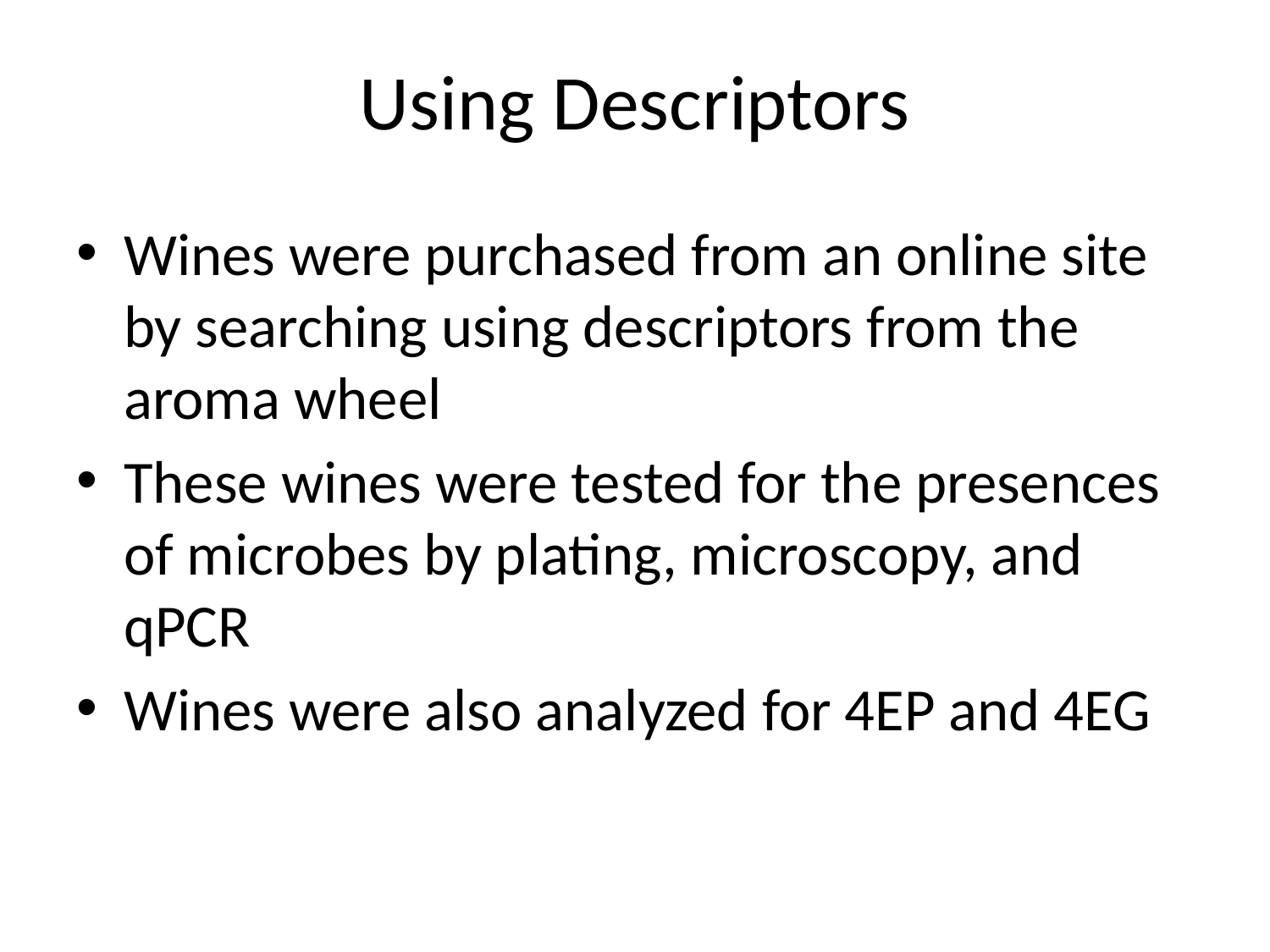

# Using Descriptors
Wines were purchased from an online site by searching using descriptors from the aroma wheel
These wines were tested for the presences of microbes by plating, microscopy, and qPCR
Wines were also analyzed for 4EP and 4EG